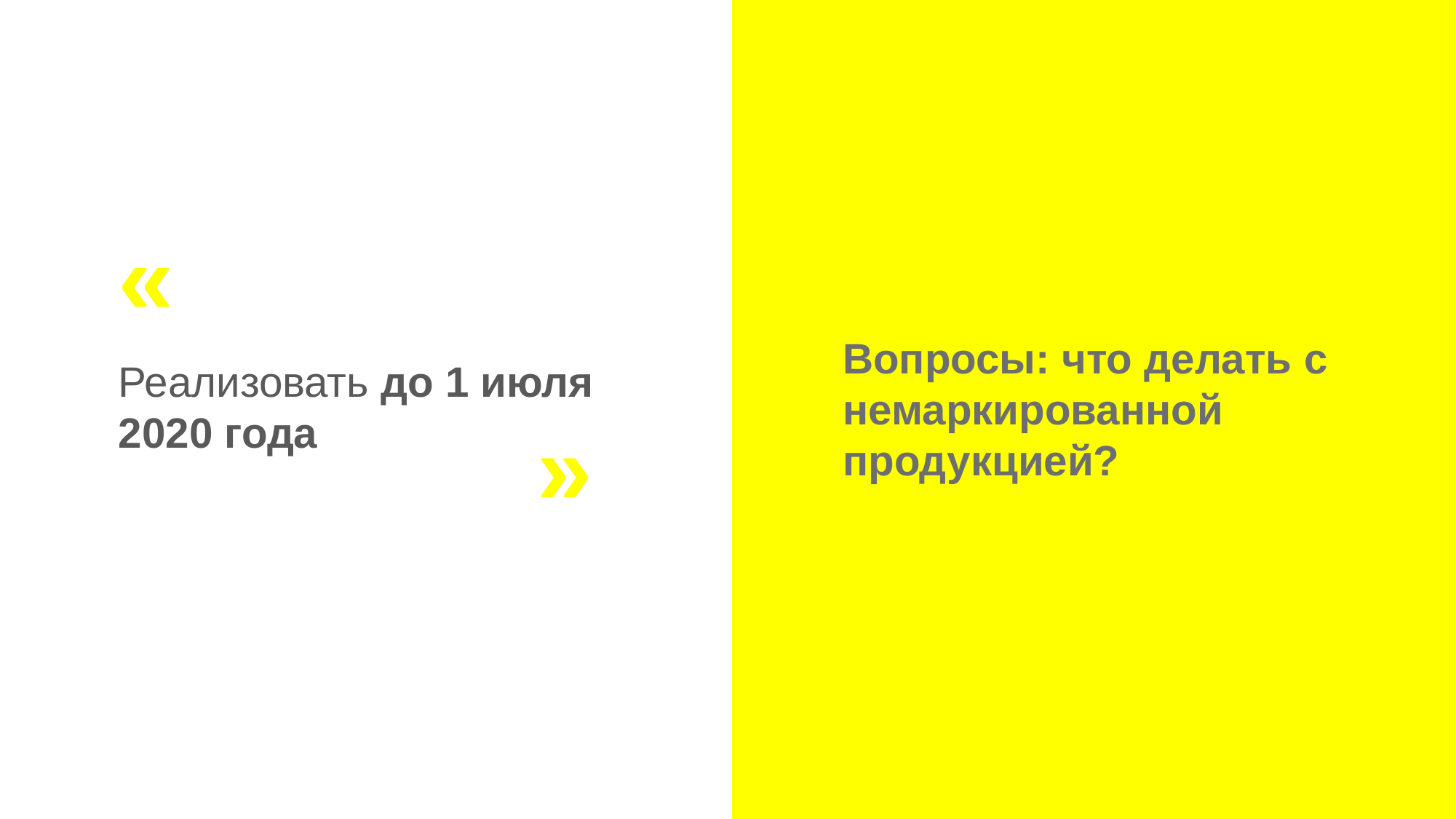

«
«
Вопросы: что делать с
немаркированной
продукцией?
Реализовать до 1 июля 2020 года